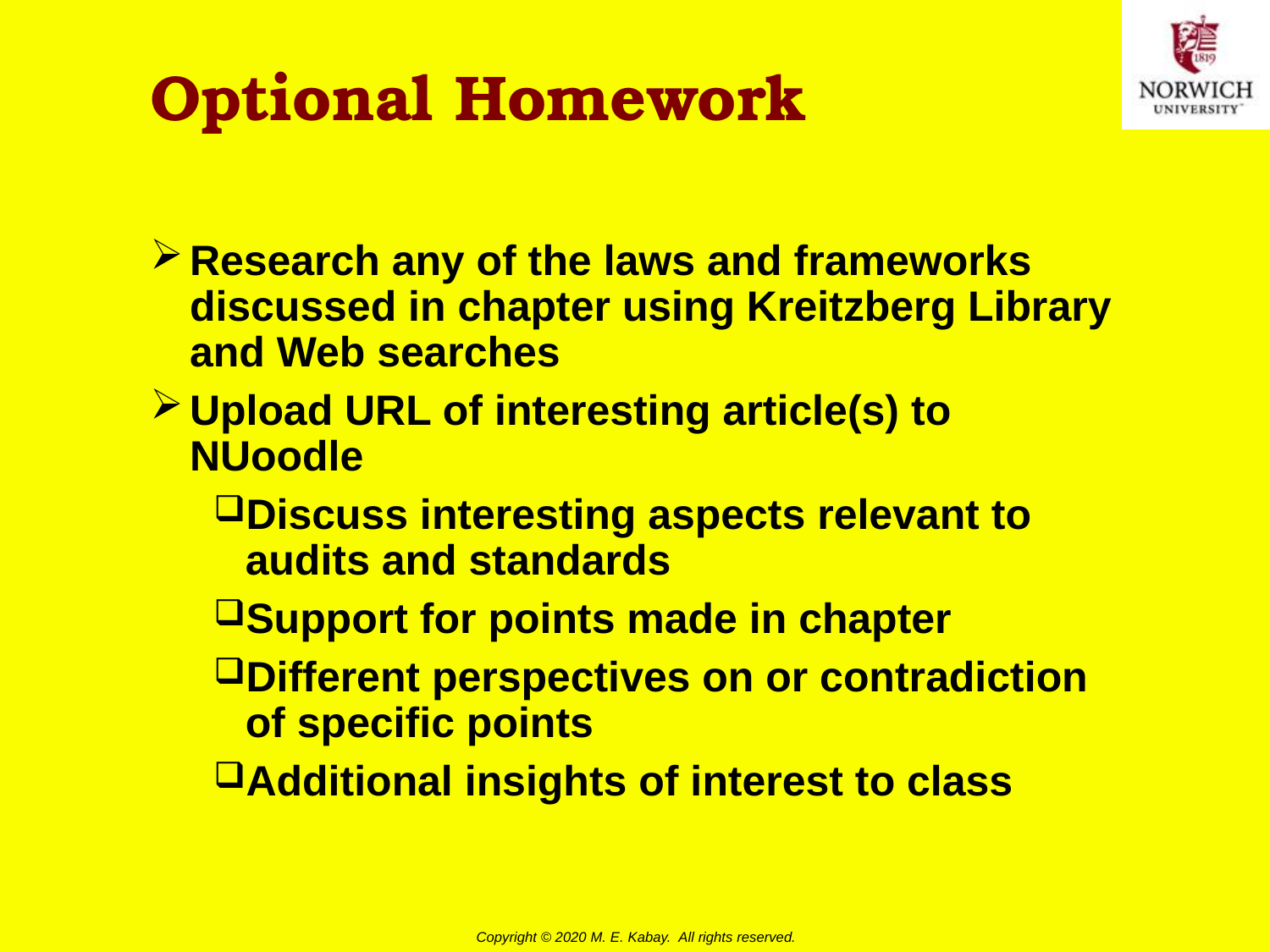

# Optional Homework
Research any of the laws and frameworks discussed in chapter using Kreitzberg Library and Web searches
Upload URL of interesting article(s) to NUoodle
Discuss interesting aspects relevant to audits and standards
Support for points made in chapter
Different perspectives on or contradiction of specific points
Additional insights of interest to class